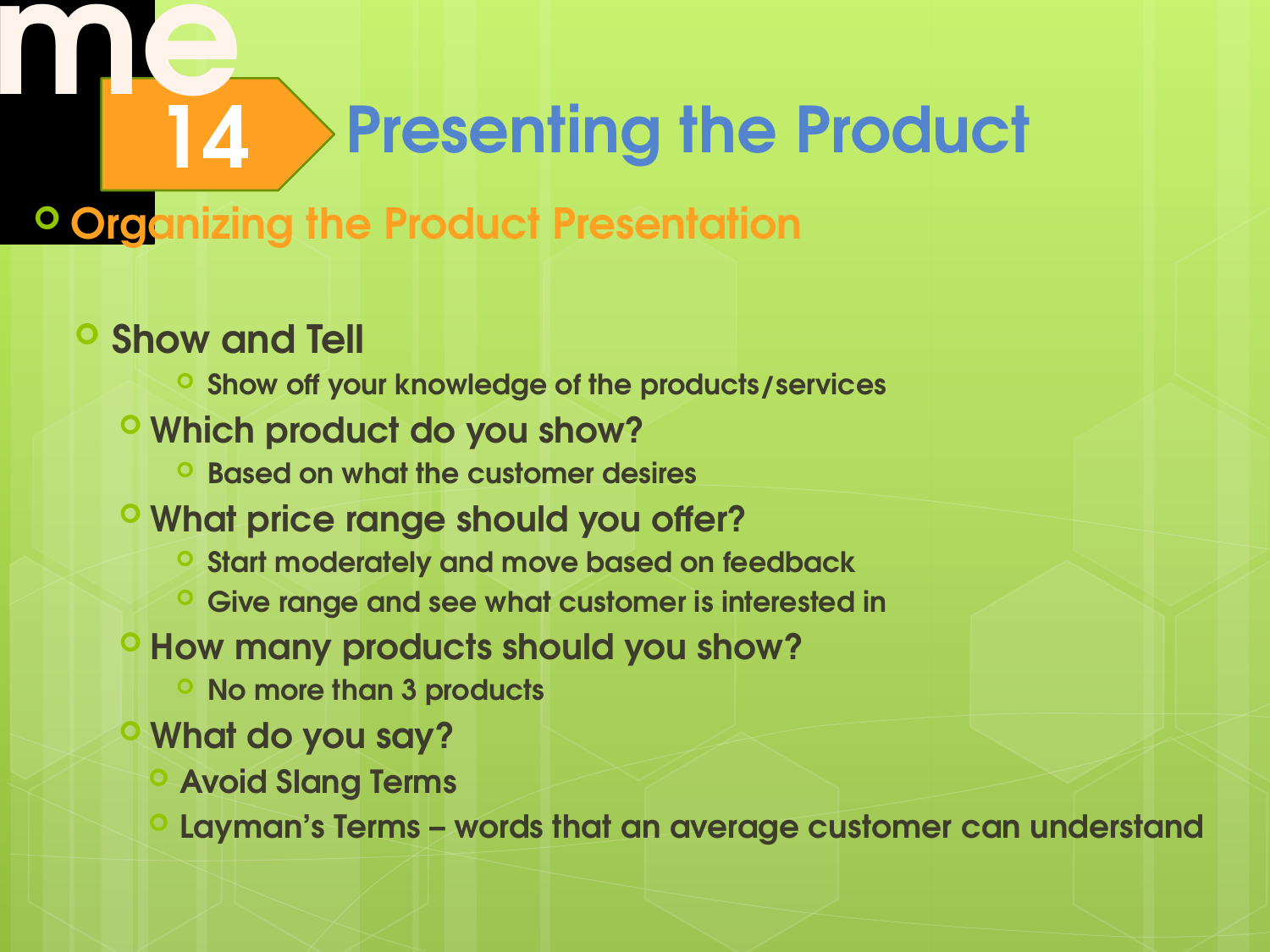

Organizing the Product Presentation

Show and Tell
Show off your knowledge of the products/services
Which product do you show?
Based on what the customer desires
What price range should you offer?
Start moderately and move based on feedback
Give range and see what customer is interested in
How many products should you show?
No more than 3 products
What do you say?
Avoid Slang Terms
Layman’s Terms – words that an average customer can understand